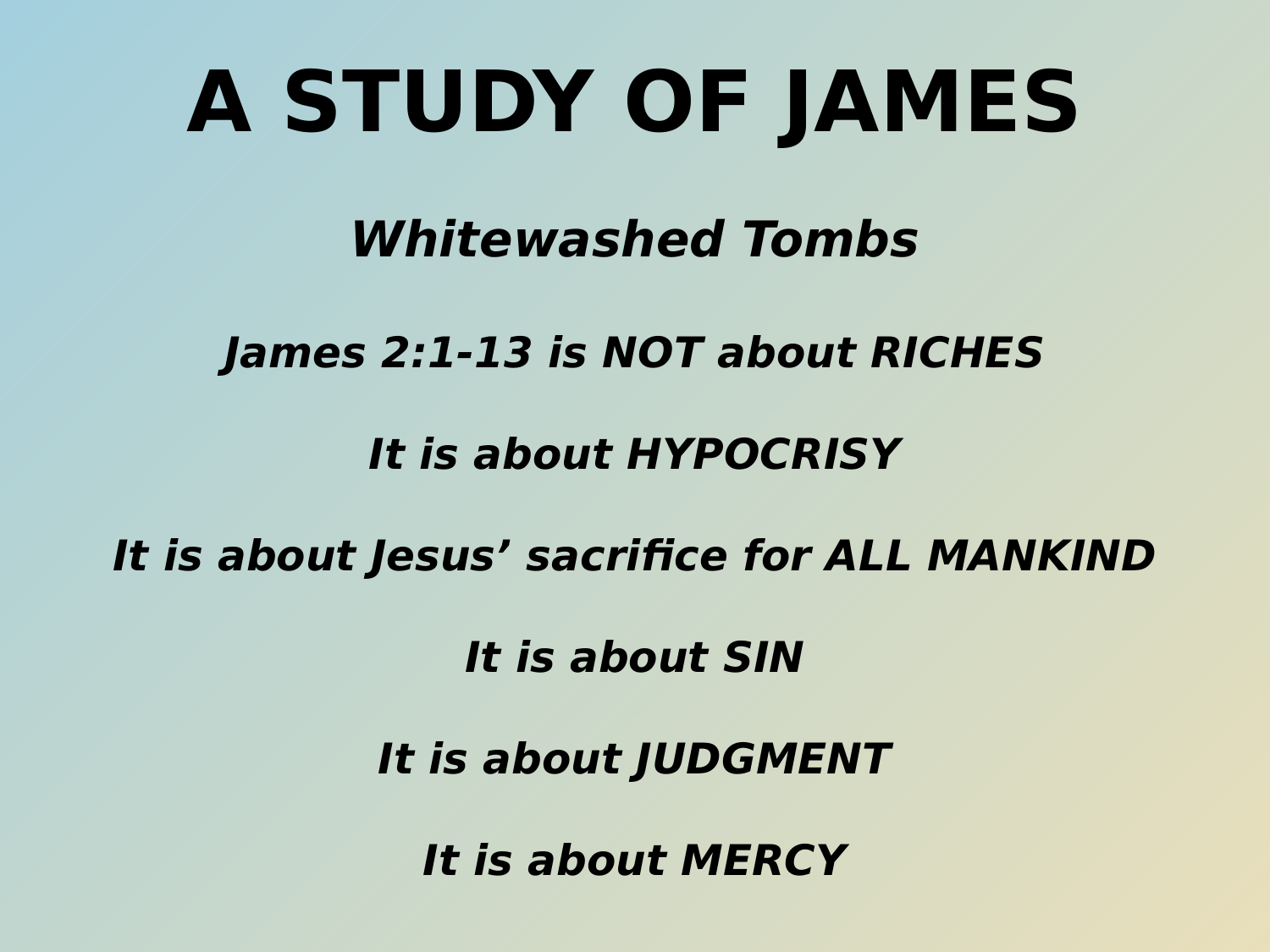

# A Study of James
Whitewashed Tombs

James 2:1-13 is NOT about RICHES

It is about HYPOCRISY

It is about Jesus’ sacrifice for ALL MANKIND

It is about SIN

It is about JUDGMENT

It is about MERCY